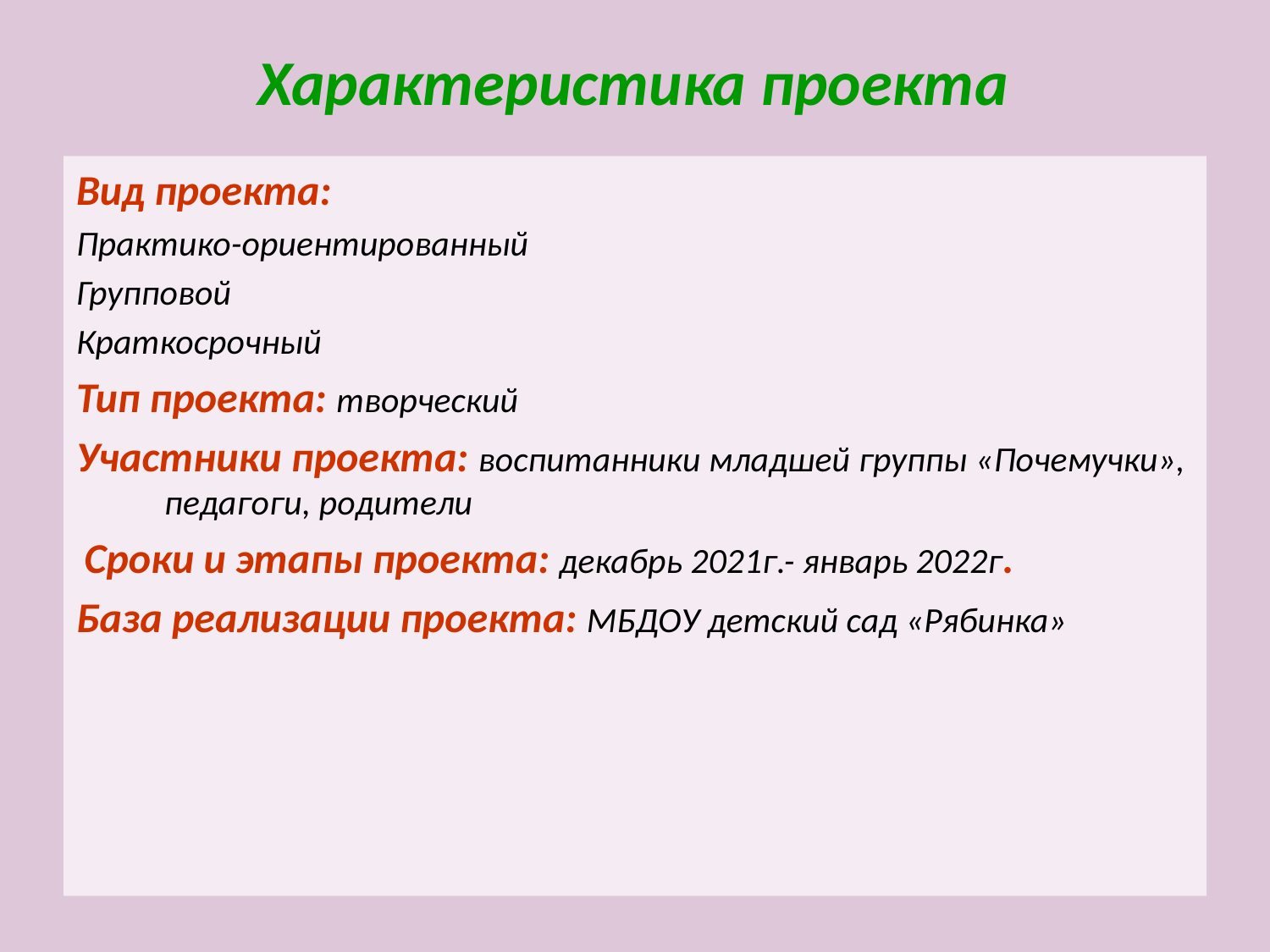

# Характеристика проекта
Вид проекта:
Практико-ориентированный
Групповой
Краткосрочный
Тип проекта: творческий
Участники проекта: воспитанники младшей группы «Почемучки»,             педагоги, родители
 Сроки и этапы проекта: декабрь 2021г.- январь 2022г.
База реализации проекта: МБДОУ детский сад «Рябинка»